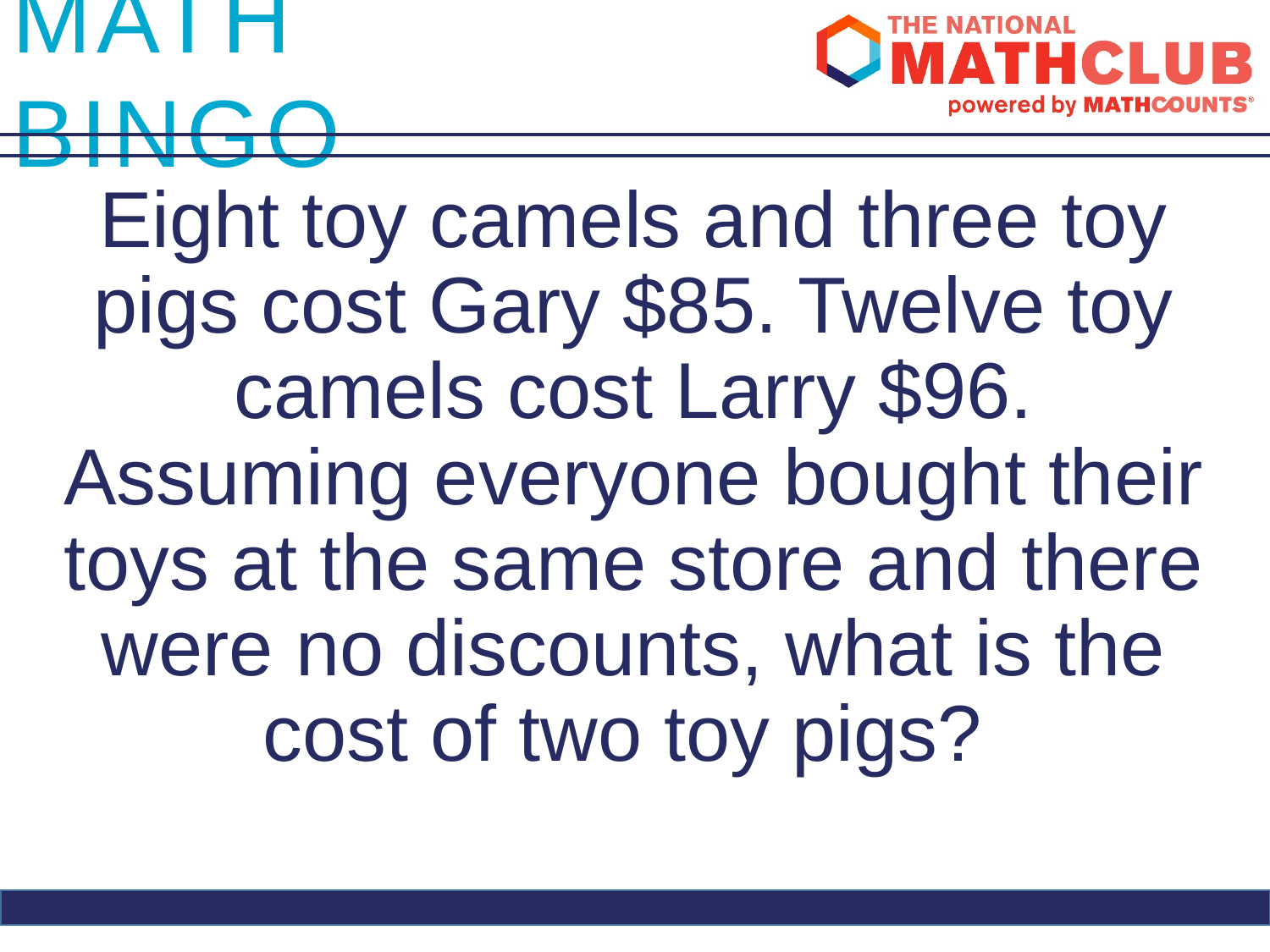

Eight toy camels and three toy pigs cost Gary $85. Twelve toy camels cost Larry $96. Assuming everyone bought their toys at the same store and there were no discounts, what is the cost of two toy pigs?